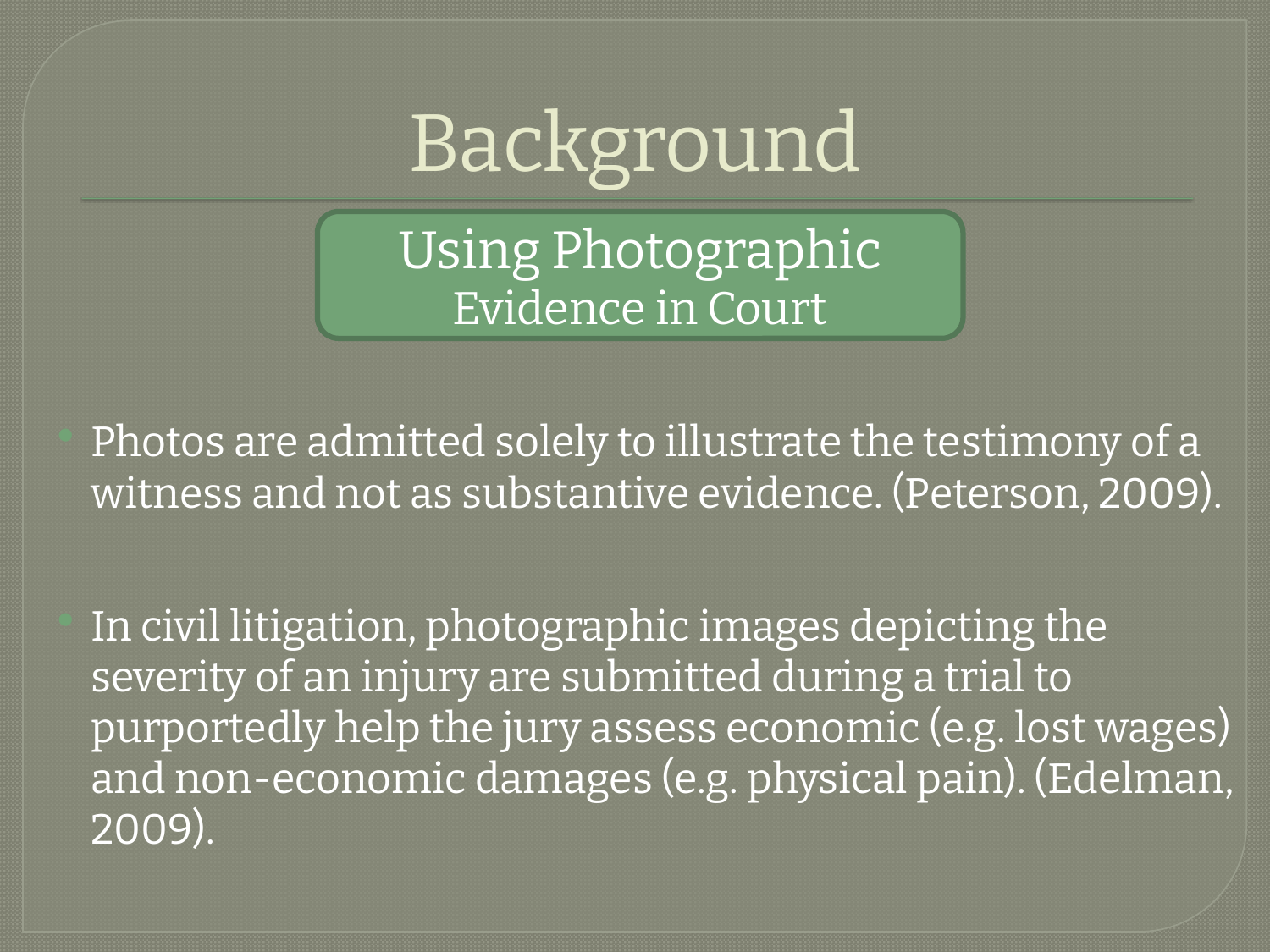

# Background
Using Photographic Evidence in Court
Photos are admitted solely to illustrate the testimony of a witness and not as substantive evidence. (Peterson, 2009).

In civil litigation, photographic images depicting the severity of an injury are submitted during a trial to purportedly help the jury assess economic (e.g. lost wages) and non-economic damages (e.g. physical pain). (Edelman, 2009).